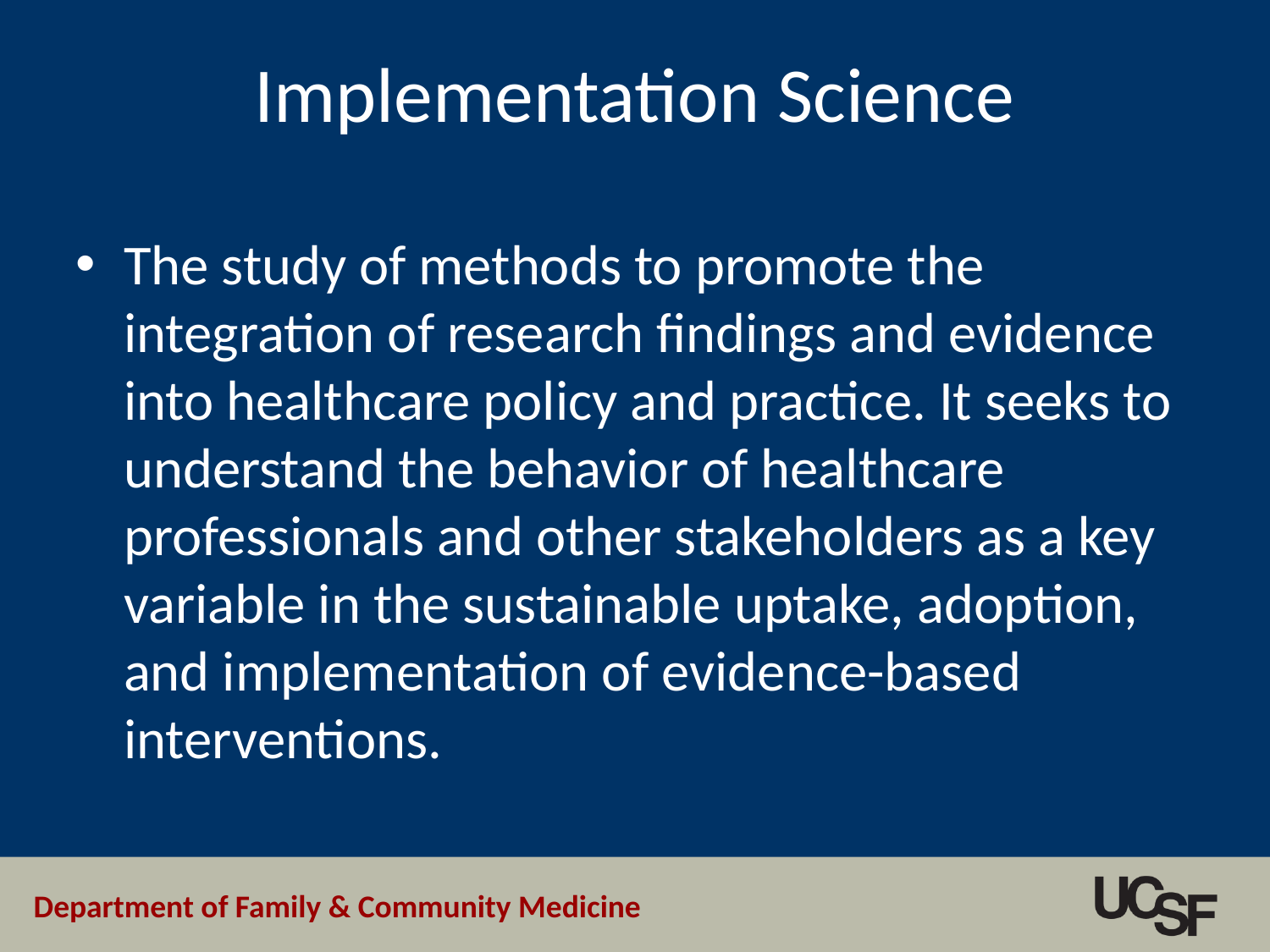

# Implementation Science
The study of methods to promote the integration of research findings and evidence into healthcare policy and practice. It seeks to understand the behavior of healthcare professionals and other stakeholders as a key variable in the sustainable uptake, adoption, and implementation of evidence-based interventions.